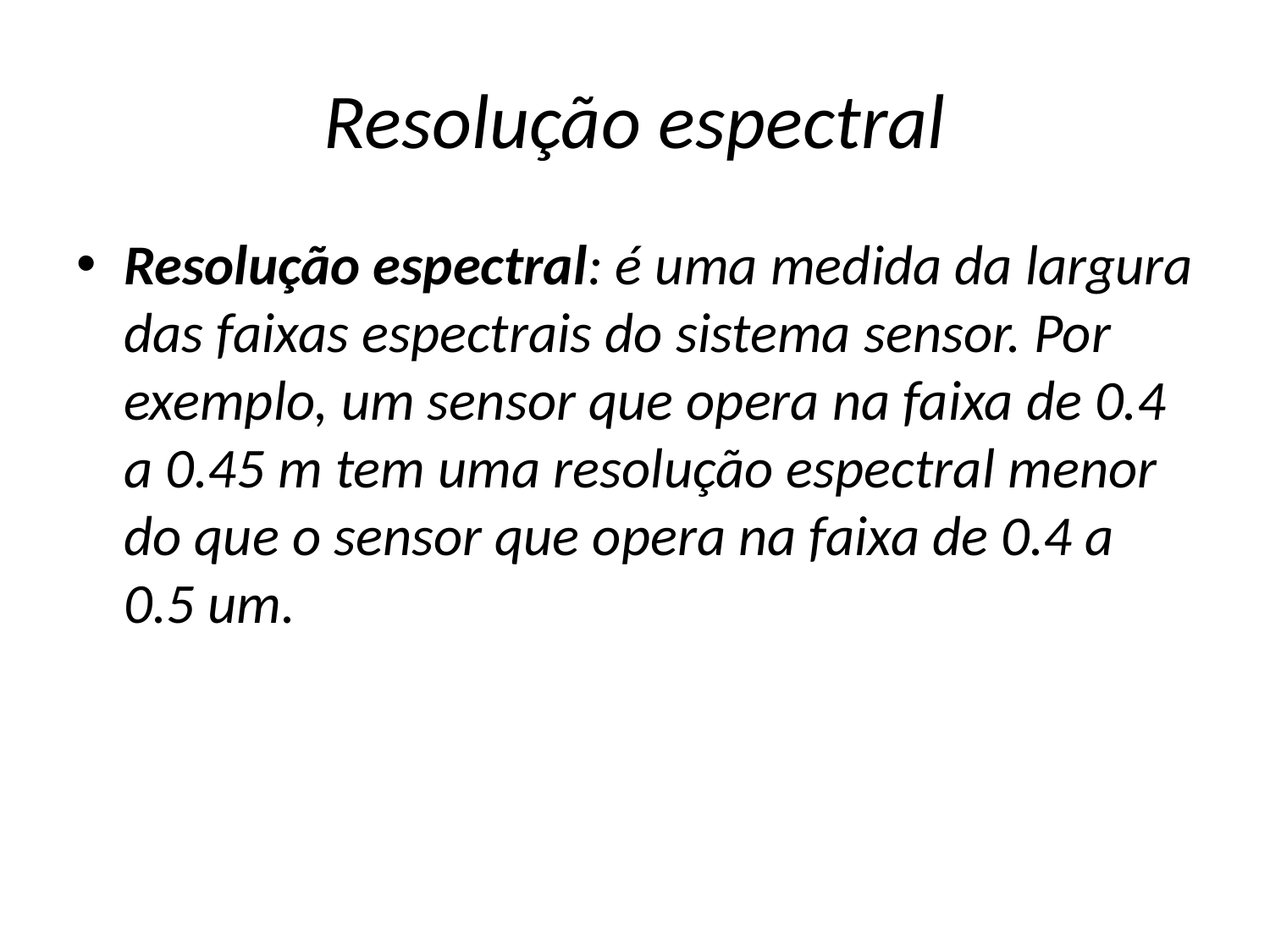

# Resolução espectral
Resolução espectral: é uma medida da largura das faixas espectrais do sistema sensor. Por exemplo, um sensor que opera na faixa de 0.4 a 0.45 m tem uma resolução espectral menor do que o sensor que opera na faixa de 0.4 a 0.5 um.